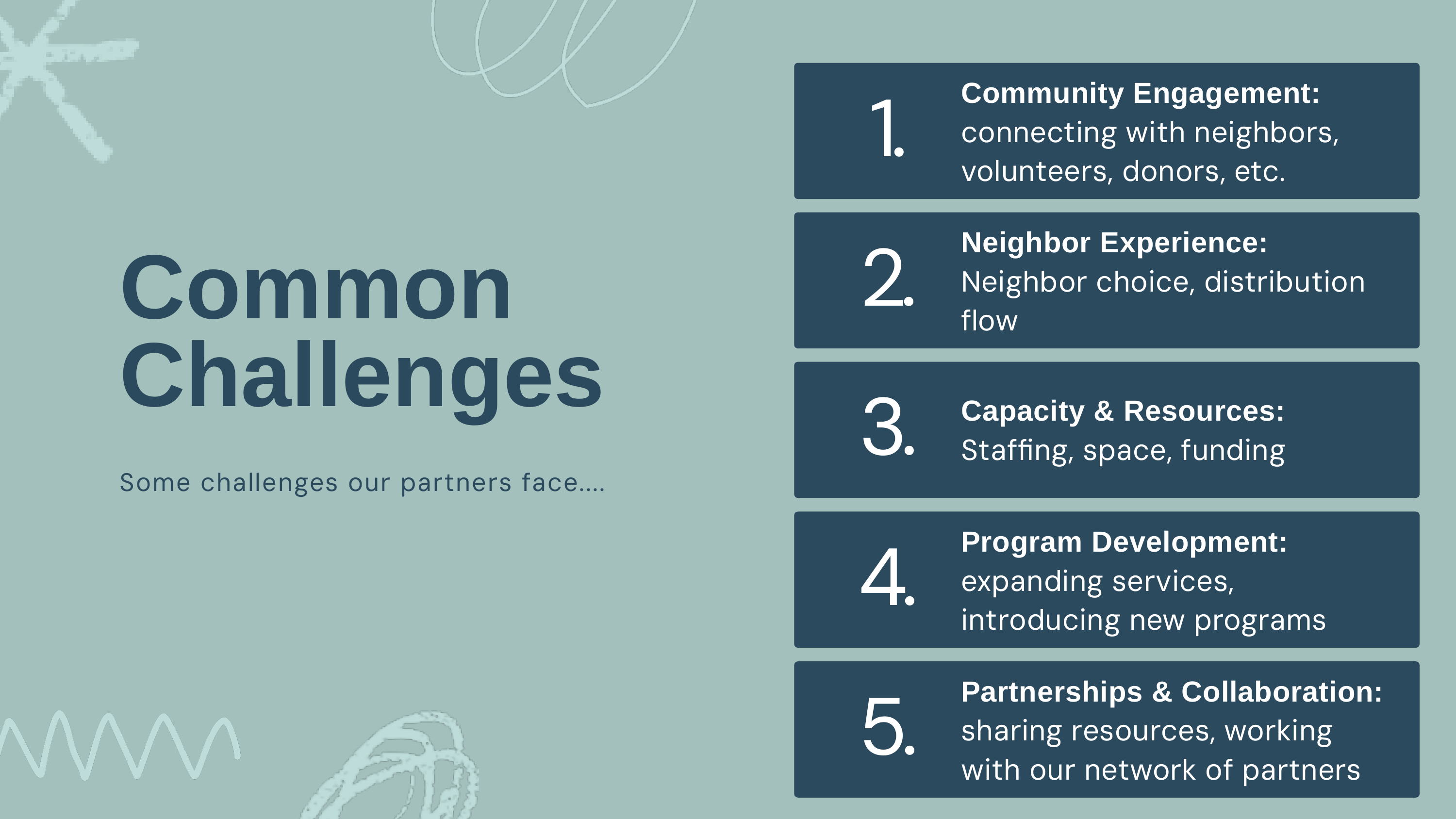

Community Engagement: connecting with neighbors, volunteers, donors, etc.
1.

Neighbor Experience:
Neighbor choice, distribution flow
2.
Common Challenges

Capacity & Resources:
Staffing, space, funding
3.
Some challenges our partners face....

Program Development:
expanding services, introducing new programs
4.

Partnerships & Collaboration:
sharing resources, working with our network of partners
5.